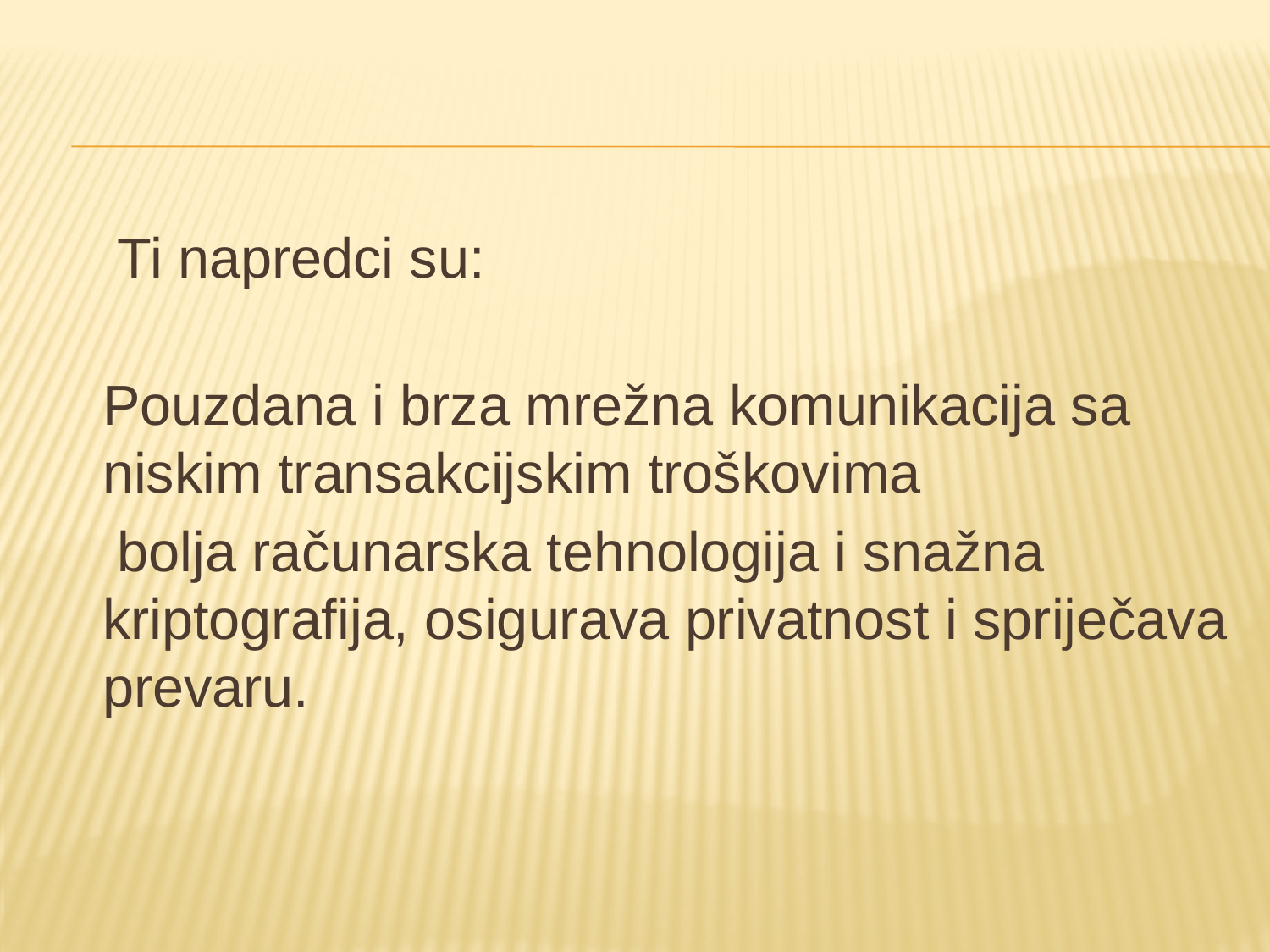

Ti napredci su:
Pouzdana i brza mrežna komunikacija sa niskim transakcijskim troškovima
    bolja računarska tehnologija i snažna kriptografija, osigurava privatnost i spriječava prevaru.